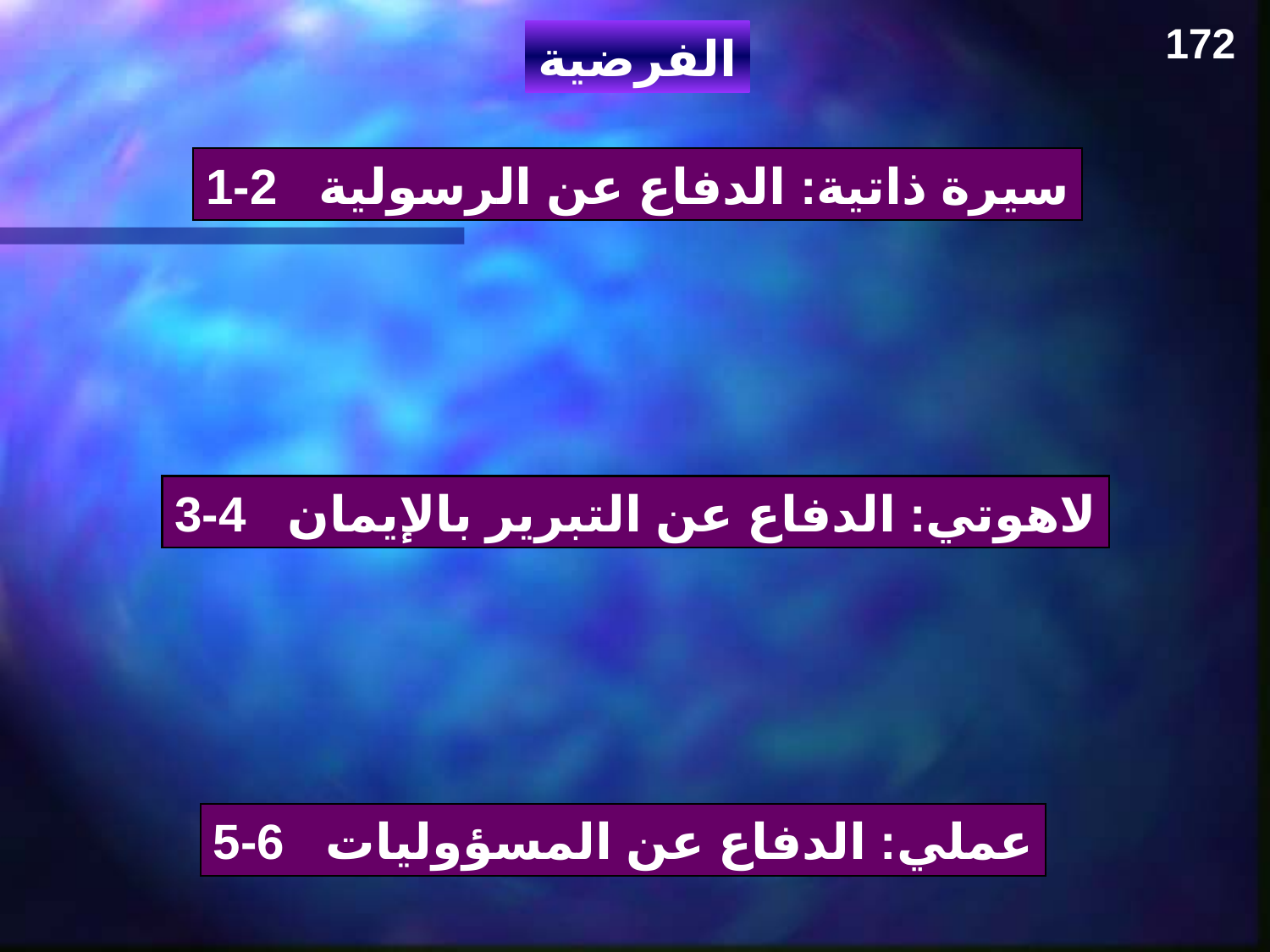

172
الفرضية
1-2   سيرة ذاتية: الدفاع عن الرسولية
3-4   لاهوتي: الدفاع عن التبرير بالإيمان
5-6   عملي: الدفاع عن المسؤوليات